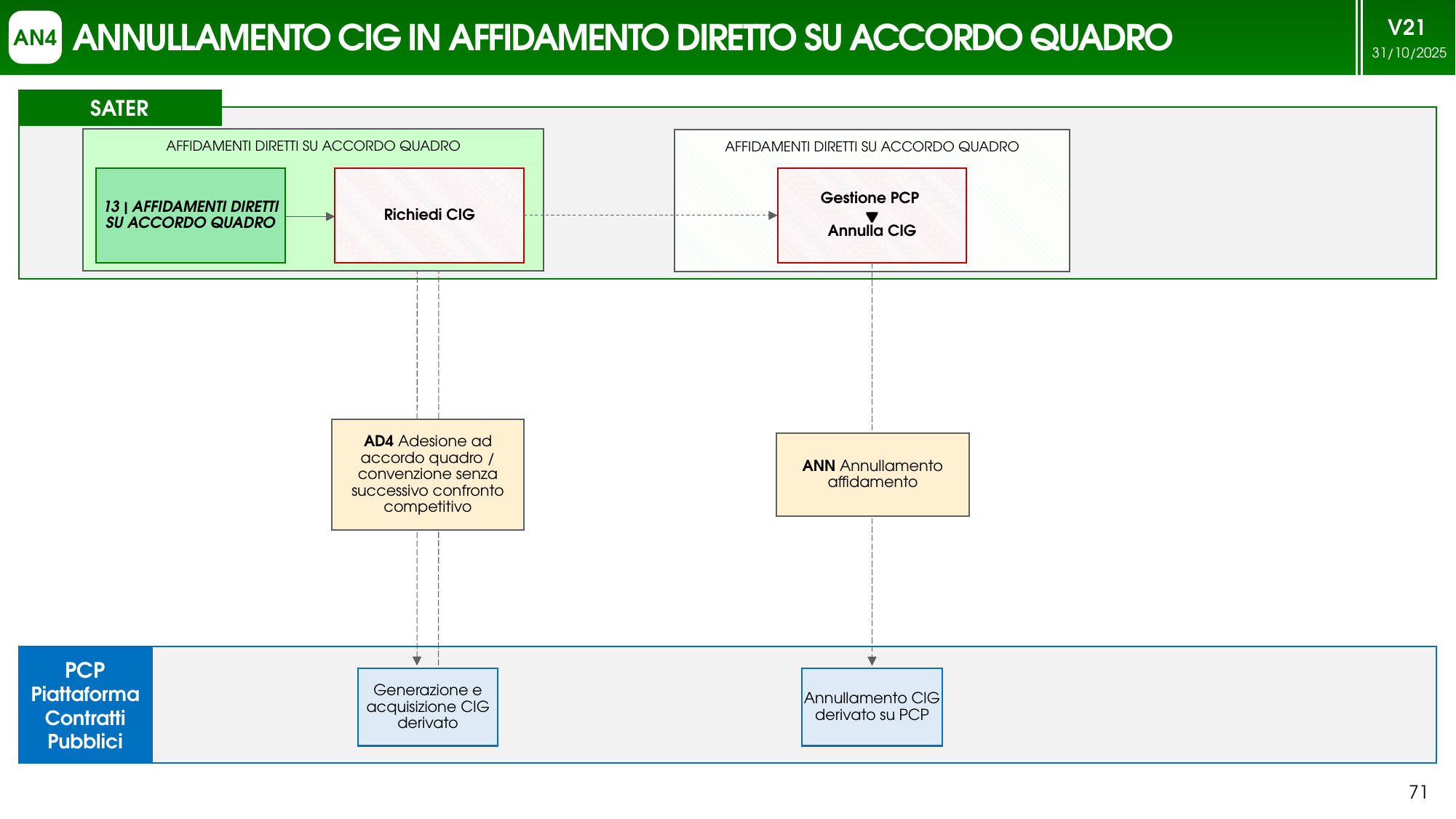

V21
31/10/2025
# Annullamento cig in affidamento diretto su ACCORDO QUADRO
AN4
SATER

AFFIDAMENTI DIRETTI SU ACCORDO QUADRO
AFFIDAMENTI DIRETTI SU ACCORDO QUADRO
13 | AFFIDAMENTI DIRETTI SU ACCORDO QUADRO
Richiedi CIG
Gestione PCP
▼
Annulla CIG
AD4 Adesione ad accordo quadro / convenzione senza successivo confronto competitivo
ANN Annullamento affidamento

PCP Piattaforma Contratti Pubblici
Generazione e acquisizione CIG derivato
Annullamento CIG derivato su PCP
71